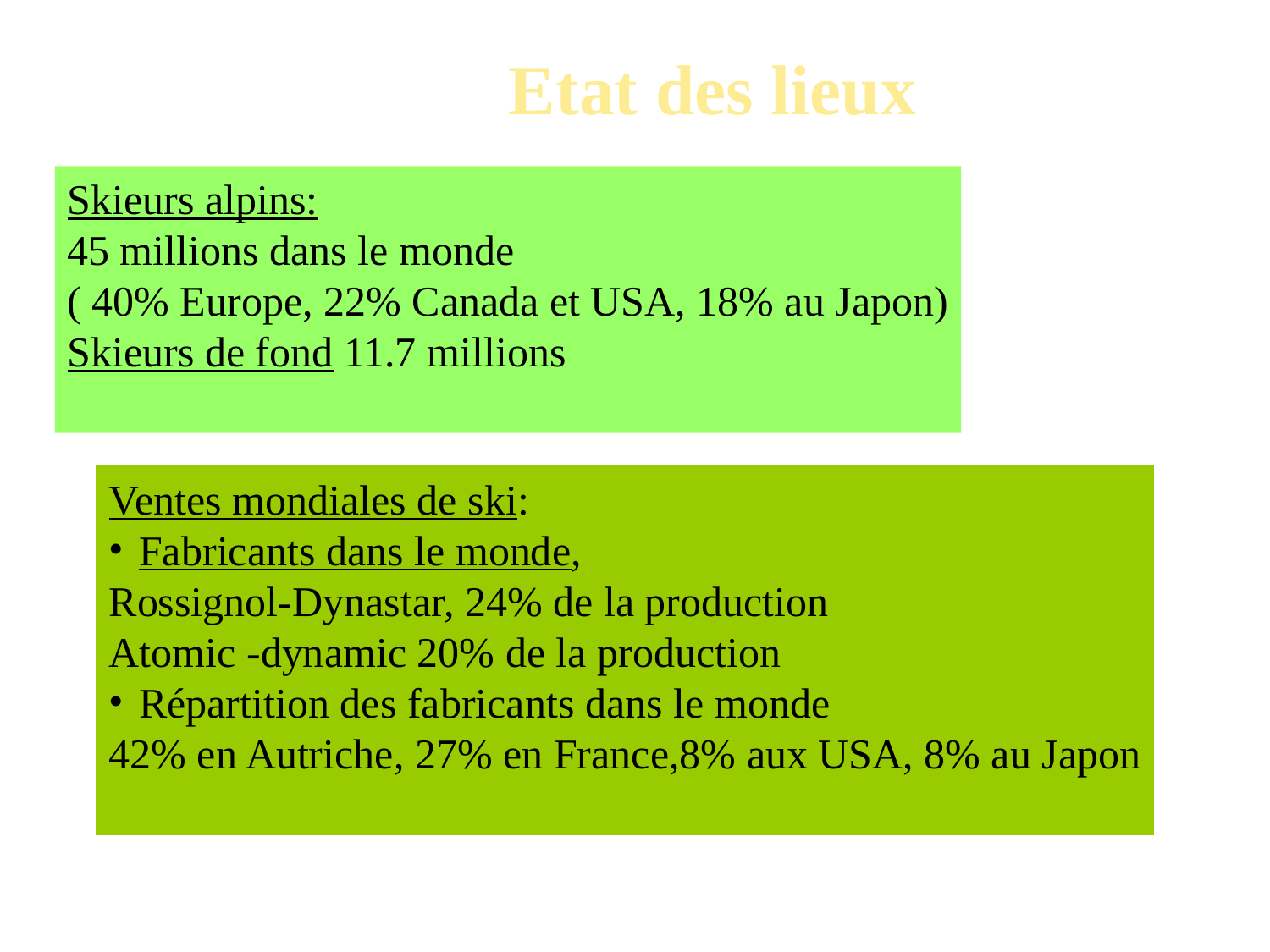

Etat des lieux
Skieurs alpins:
45 millions dans le monde
( 40% Europe, 22% Canada et USA, 18% au Japon)
Skieurs de fond 11.7 millions

Ventes mondiales de ski:
Fabricants dans le monde,
Rossignol-Dynastar, 24% de la production
Atomic -dynamic 20% de la production
Répartition des fabricants dans le monde
42% en Autriche, 27% en France,8% aux USA, 8% au Japon